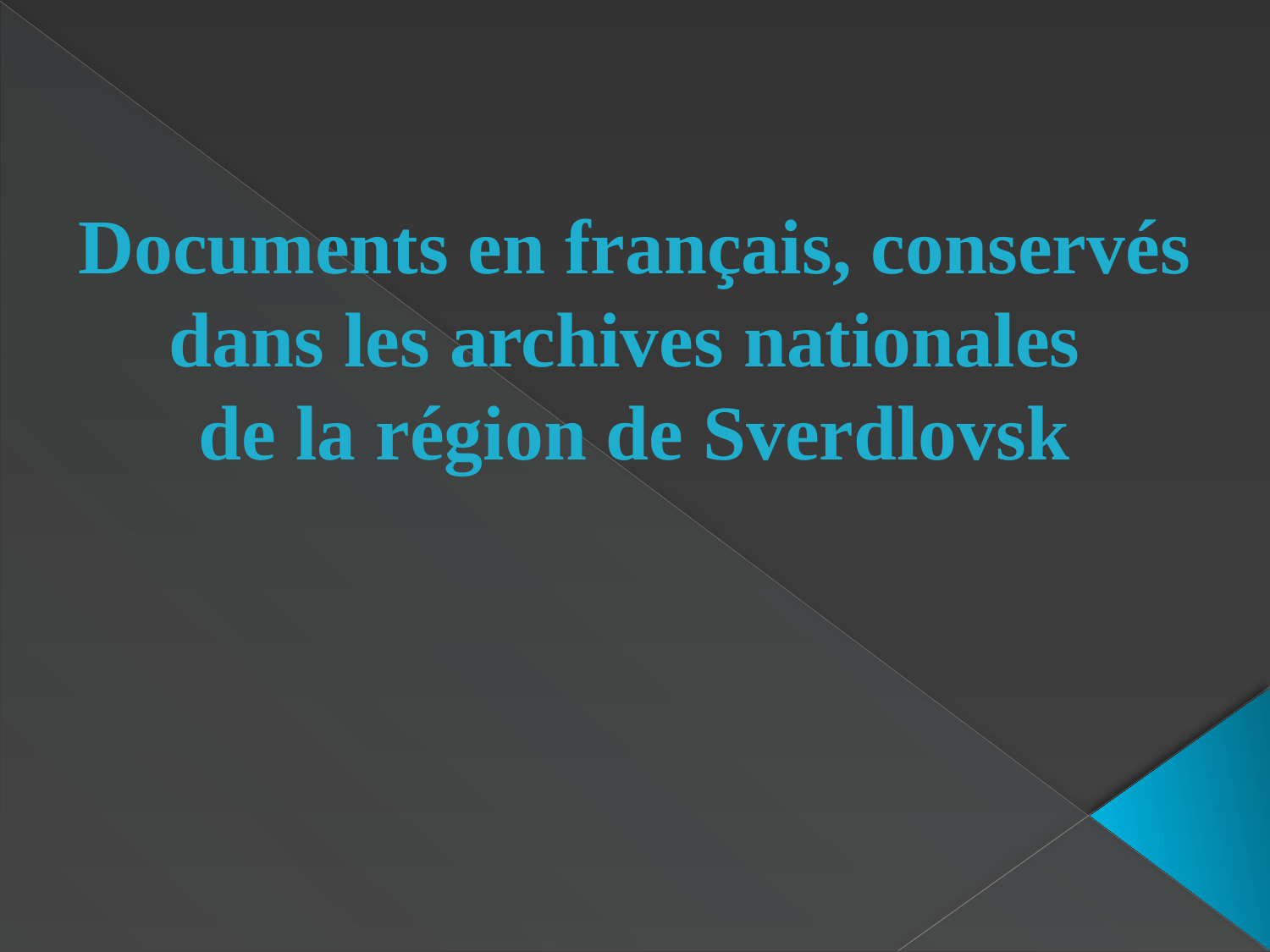

# Documents en français, conservés dans les archives nationales de la région de Sverdlovsk